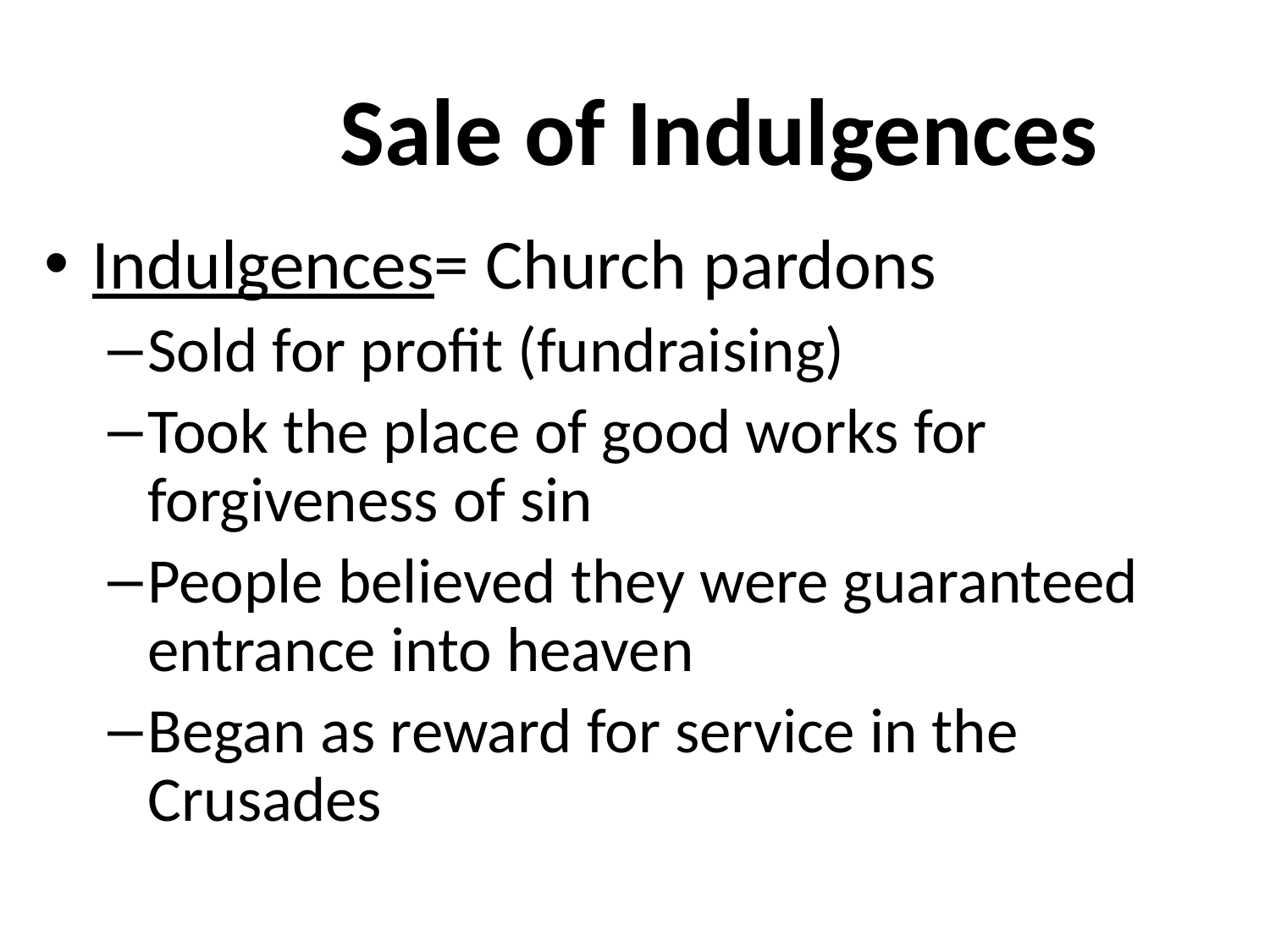

# Sale of Indulgences
Indulgences= Church pardons
Sold for profit (fundraising)
Took the place of good works for forgiveness of sin
People believed they were guaranteed entrance into heaven
Began as reward for service in the Crusades